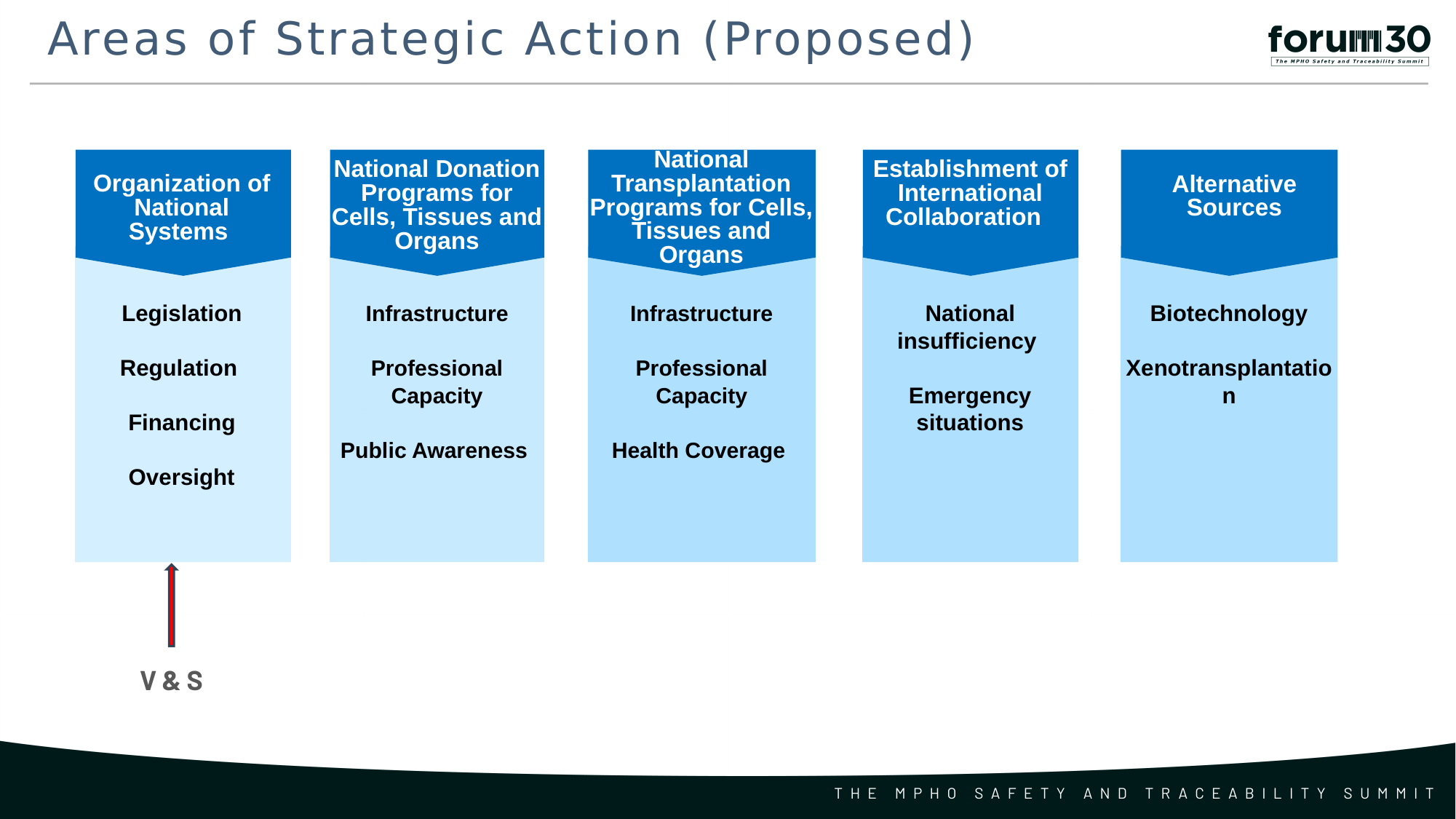

Areas of Strategic Action (Proposed)

National Transplantation Programs for Cells, Tissues and Organs
National Donation Programs for Cells, Tissues and Organs
Establishment of International Collaboration
Organization of National Systems
Alternative Sources
Legislation

Regulation

Financing

Oversight
Infrastructure

Professional Capacity

Public Awareness
Infrastructure

Professional Capacity

Health Coverage

National insufficiency

Emergency situations
Biotechnology

Xenotransplantation

V & S